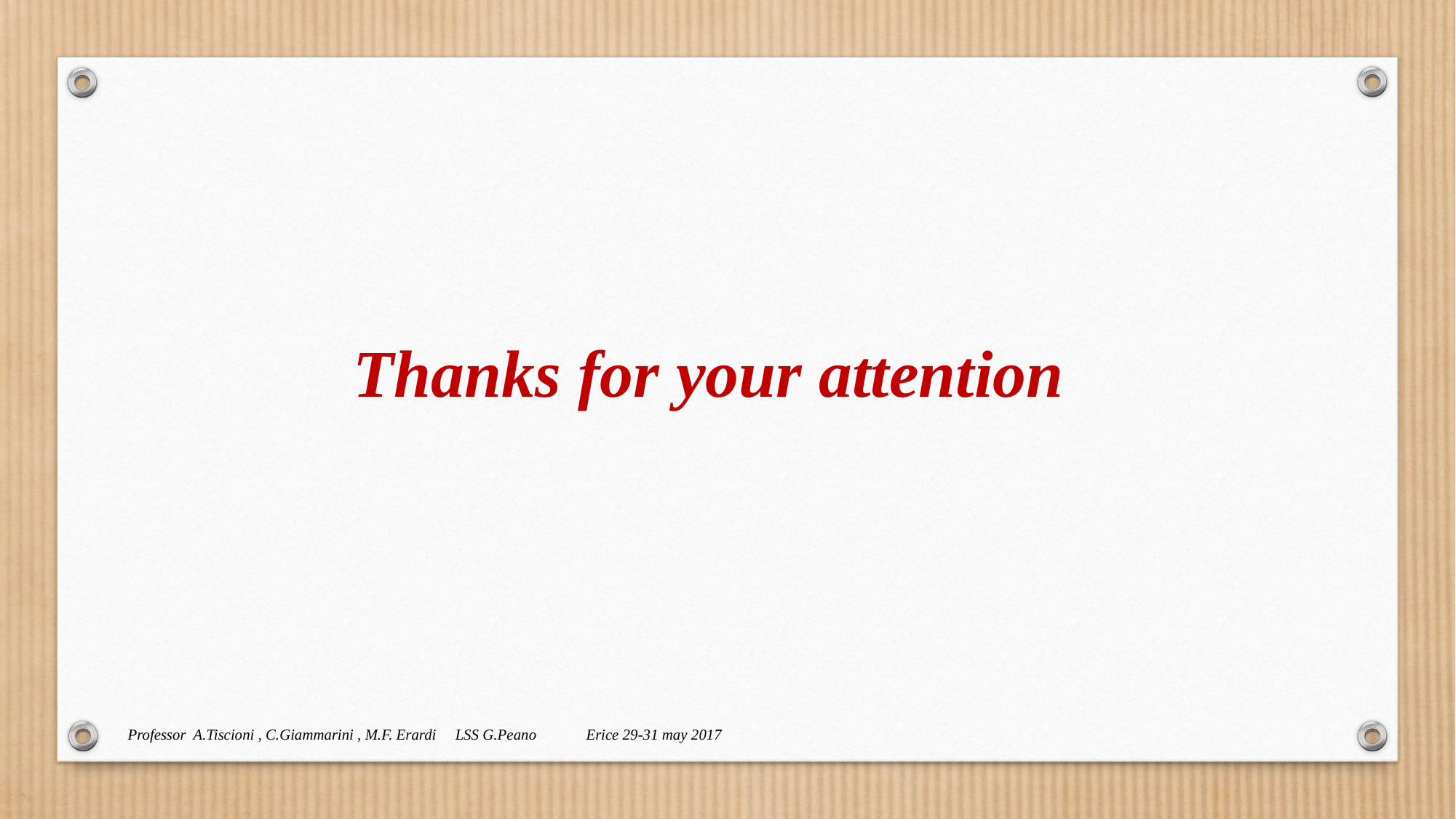

Thanks for your attention
Professor  A.Tiscioni , C.Giammarini , M.F. Erardi     LSS G.Peano             Erice 29-31 may 2017